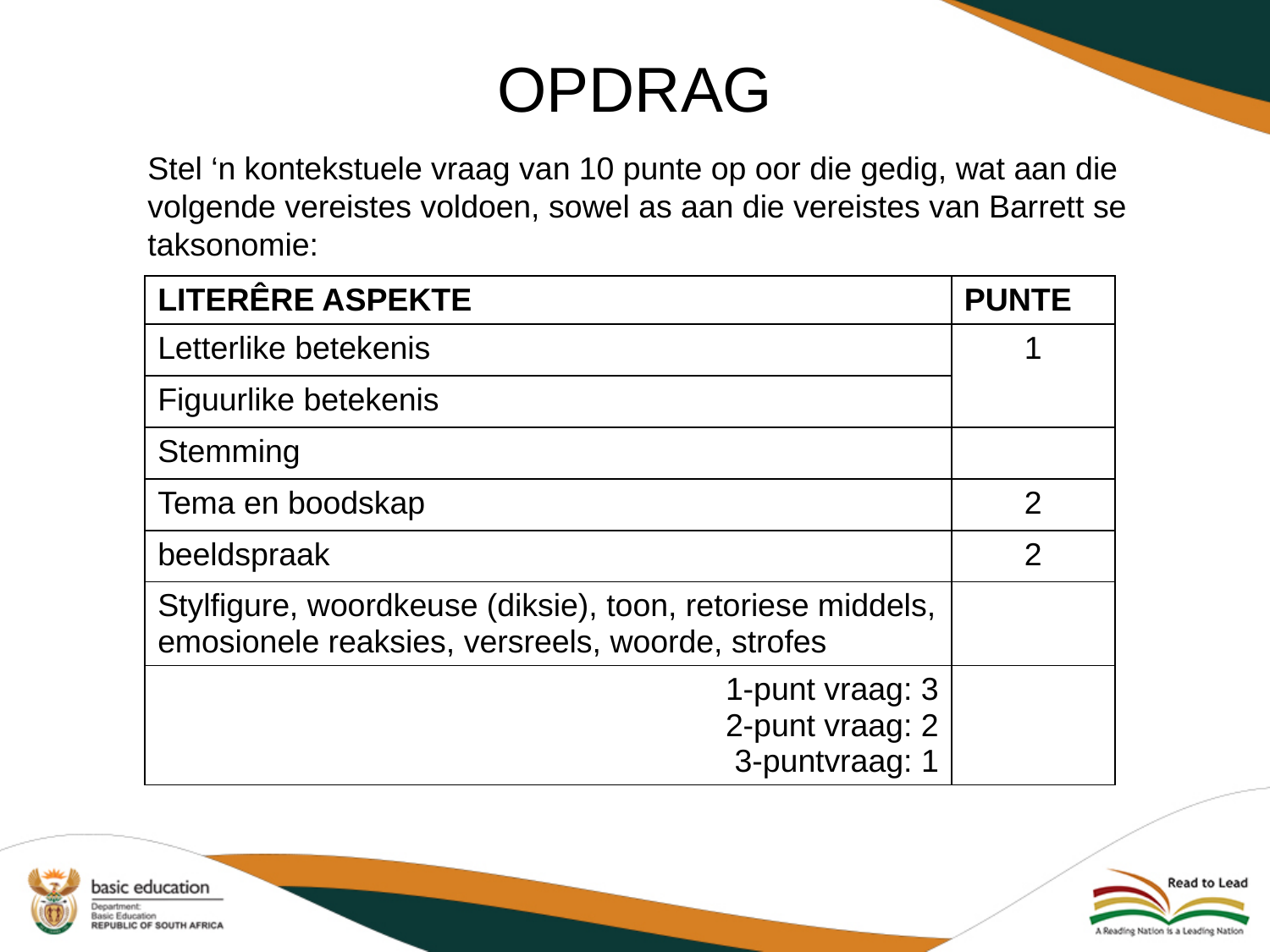

# OPDRAG
Stel ‘n kontekstuele vraag van 10 punte op oor die gedig, wat aan die volgende vereistes voldoen, sowel as aan die vereistes van Barrett se taksonomie:
| LITERÊRE ASPEKTE | PUNTE |
| --- | --- |
| Letterlike betekenis | 1 |
| Figuurlike betekenis |  |
| Stemming |  |
| Tema en boodskap | 2 |
| beeldspraak | 2 |
| Stylfigure, woordkeuse (diksie), toon, retoriese middels, emosionele reaksies, versreels, woorde, strofes |  |
| 1-punt vraag: 3 2-punt vraag: 2 3-puntvraag: 1 |  |